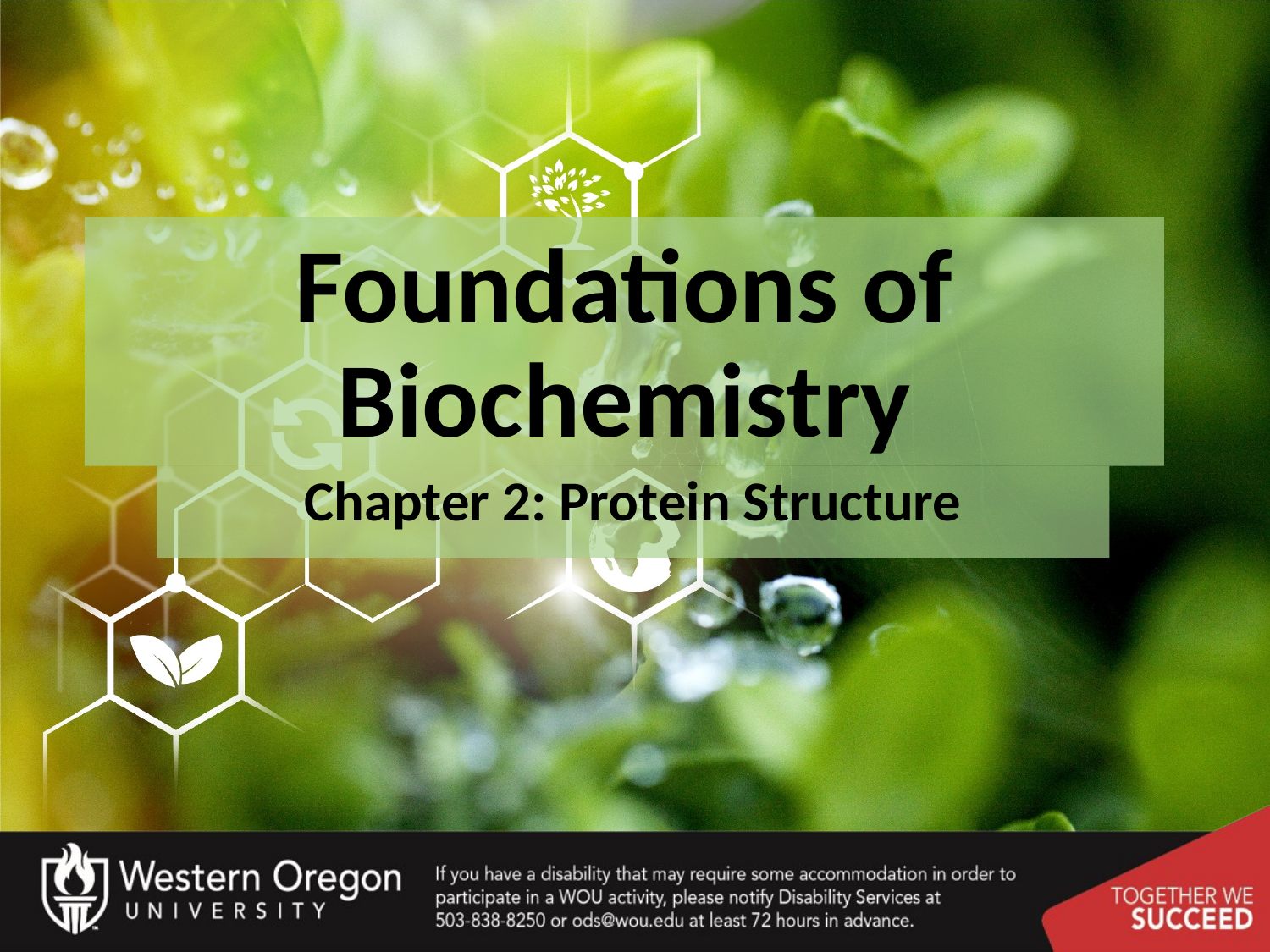

# Foundations of Biochemistry
Chapter 2: Protein Structure